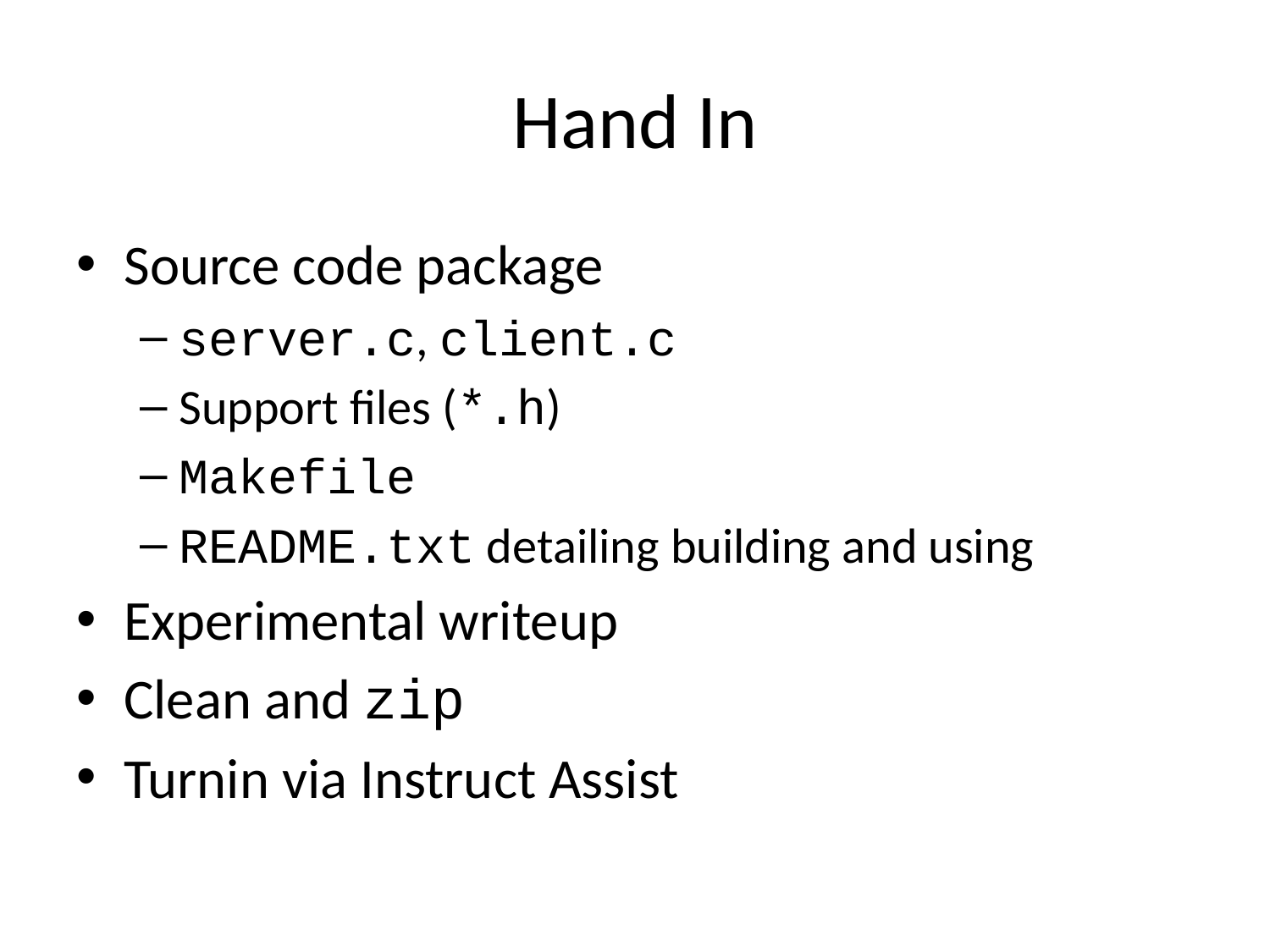

# Hand In
Source code package
server.c, client.c
Support files (*.h)
Makefile
README.txt detailing building and using
Experimental writeup
Clean and zip
Turnin via Instruct Assist